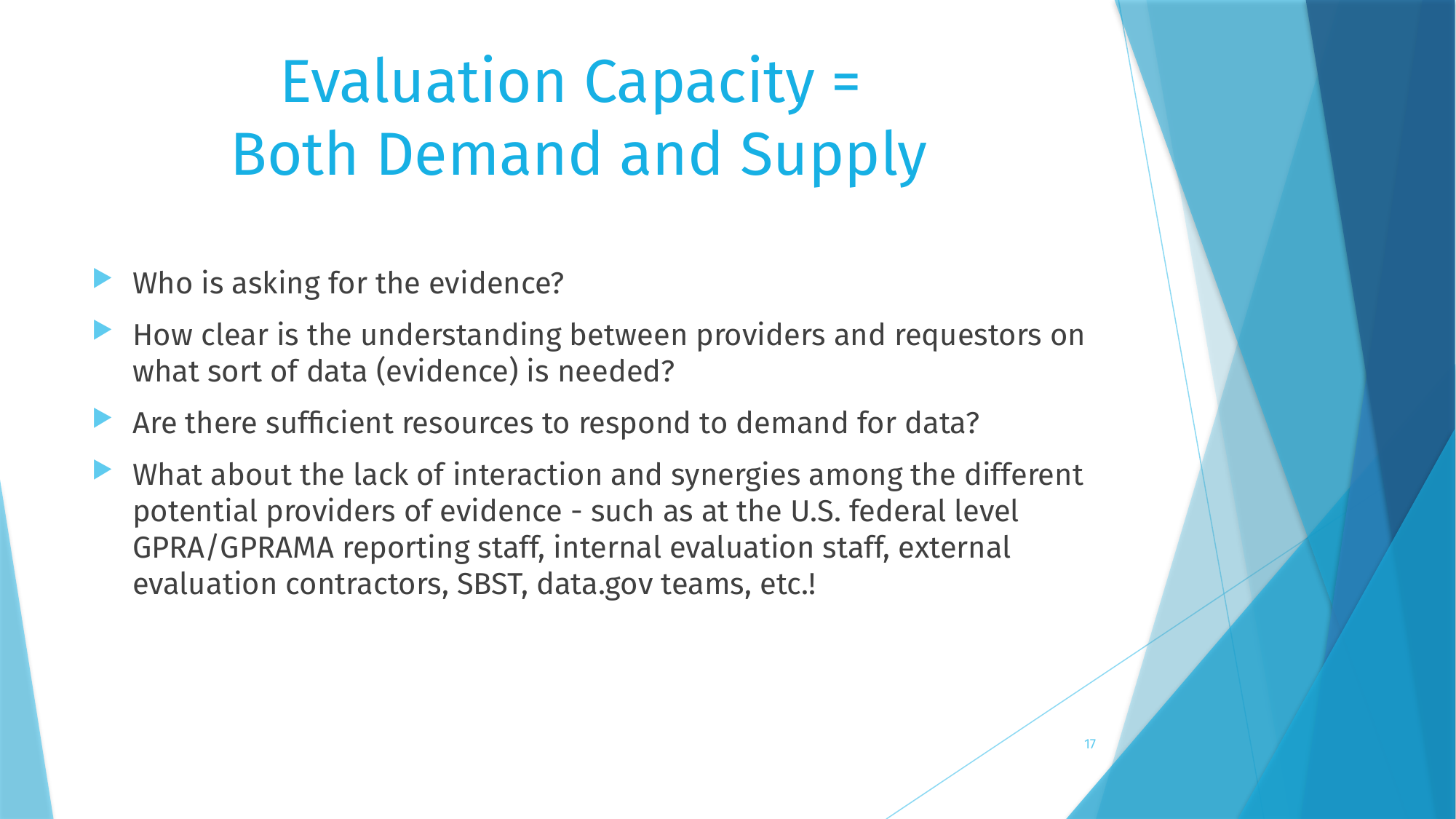

# Evaluation Capacity = Both Demand and Supply
Who is asking for the evidence?
How clear is the understanding between providers and requestors on what sort of data (evidence) is needed?
Are there sufficient resources to respond to demand for data?
What about the lack of interaction and synergies among the different potential providers of evidence - such as at the U.S. federal level GPRA/GPRAMA reporting staff, internal evaluation staff, external evaluation contractors, SBST, data.gov teams, etc.!
17